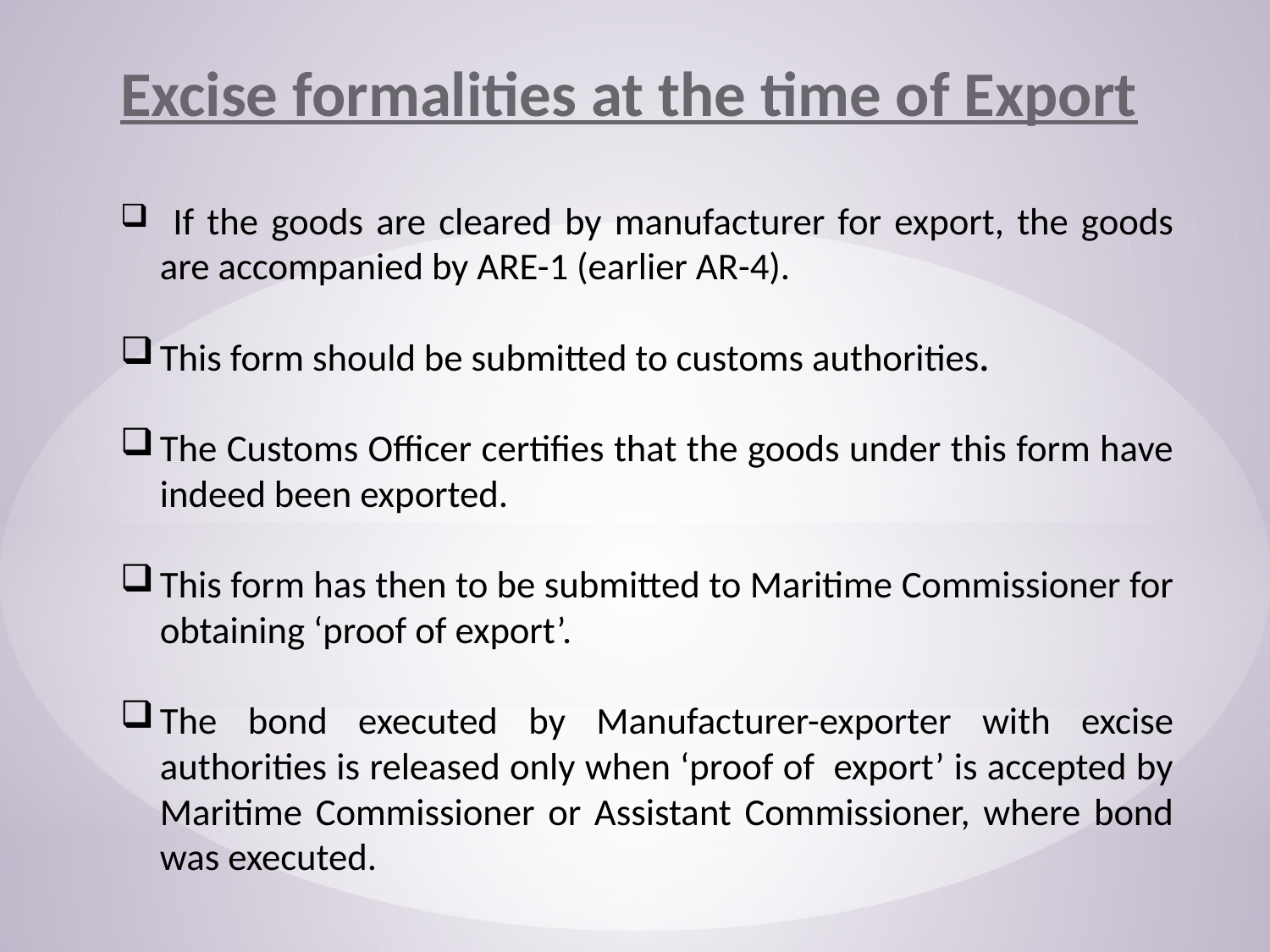

Excise formalities at the time of Export
 If the goods are cleared by manufacturer for export, the goods are accompanied by ARE-1 (earlier AR-4).

This form should be submitted to customs authorities.

The Customs Officer certifies that the goods under this form have indeed been exported.

This form has then to be submitted to Maritime Commissioner for obtaining ‘proof of export’.

The bond executed by Manufacturer-exporter with excise authorities is released only when ‘proof of  export’ is accepted by Maritime Commissioner or Assistant Commissioner, where bond was executed.